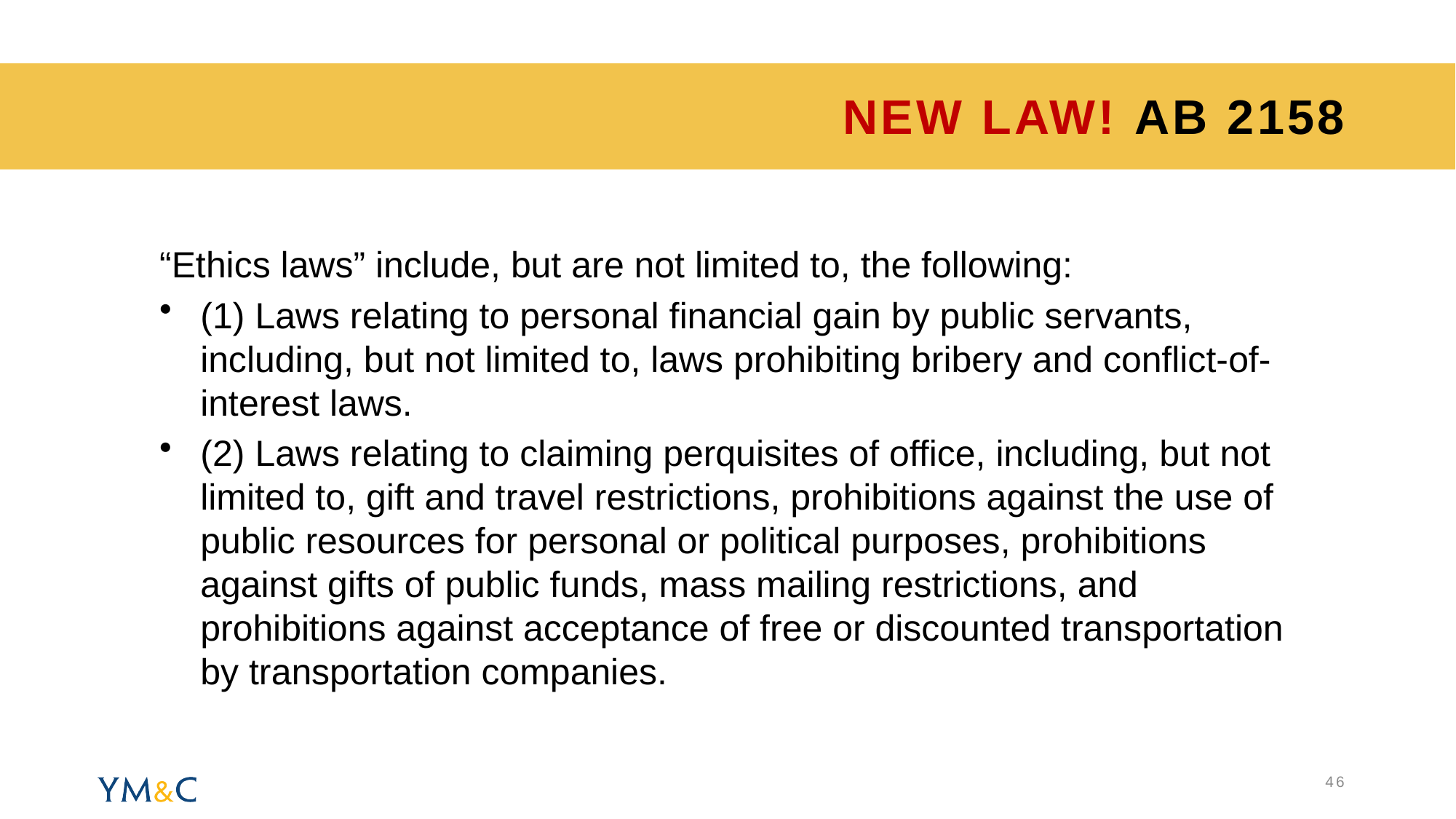

# New Law! AB 2158
“Ethics laws” include, but are not limited to, the following:
(1) Laws relating to personal financial gain by public servants, including, but not limited to, laws prohibiting bribery and conflict-of-interest laws.
(2) Laws relating to claiming perquisites of office, including, but not limited to, gift and travel restrictions, prohibitions against the use of public resources for personal or political purposes, prohibitions against gifts of public funds, mass mailing restrictions, and prohibitions against acceptance of free or discounted transportation by transportation companies.

46